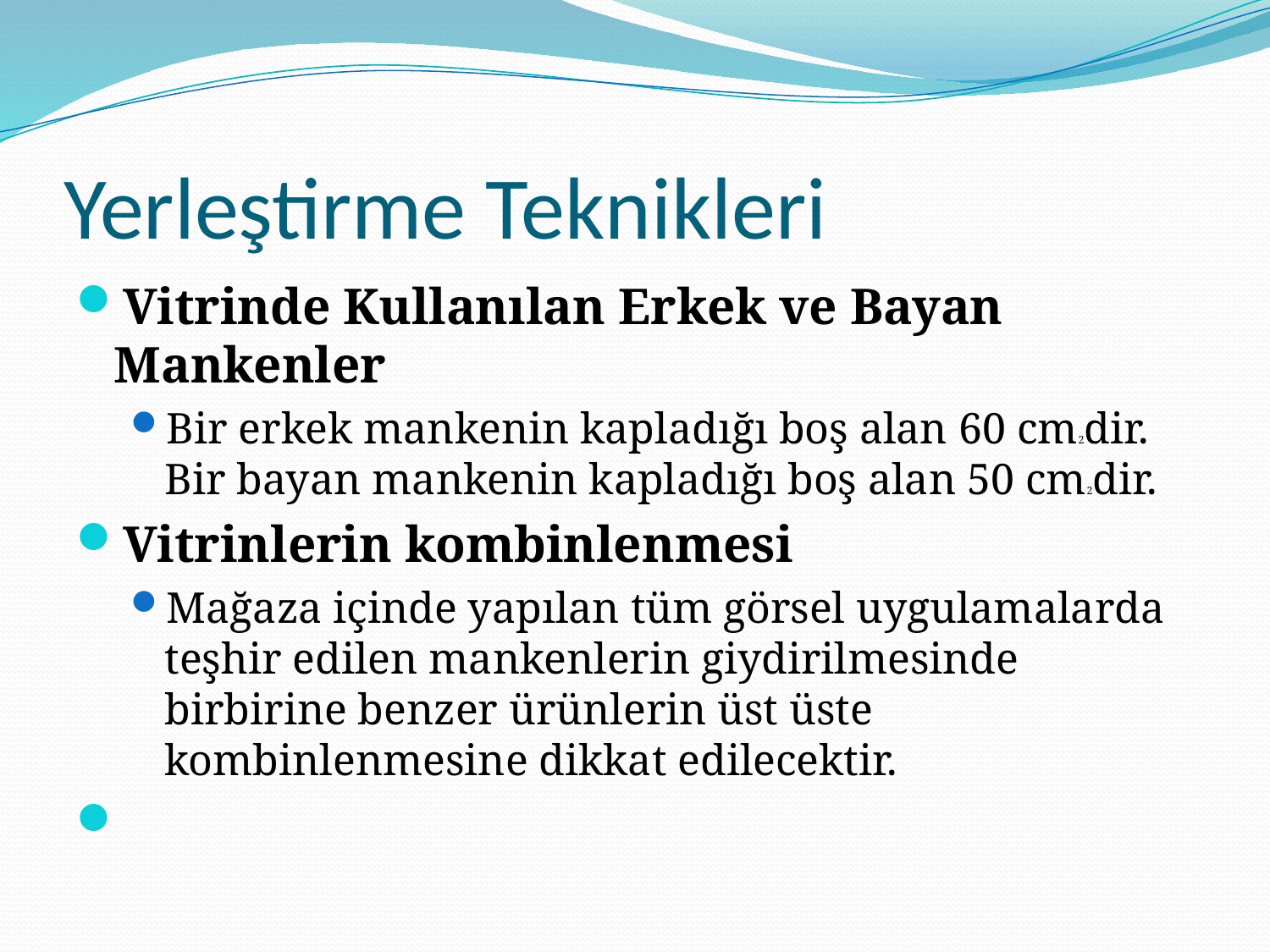

# Yerleştirme Teknikleri
Vitrinde Kullanılan Erkek ve Bayan Mankenler
Bir erkek mankenin kapladığı boş alan 60 cm2dir. Bir bayan mankenin kapladığı boş alan 50 cm2dir.
Vitrinlerin kombinlenmesi
Mağaza içinde yapılan tüm görsel uygulamalarda teşhir edilen mankenlerin giydirilmesinde birbirine benzer ürünlerin üst üste kombinlenmesine dikkat edilecektir.